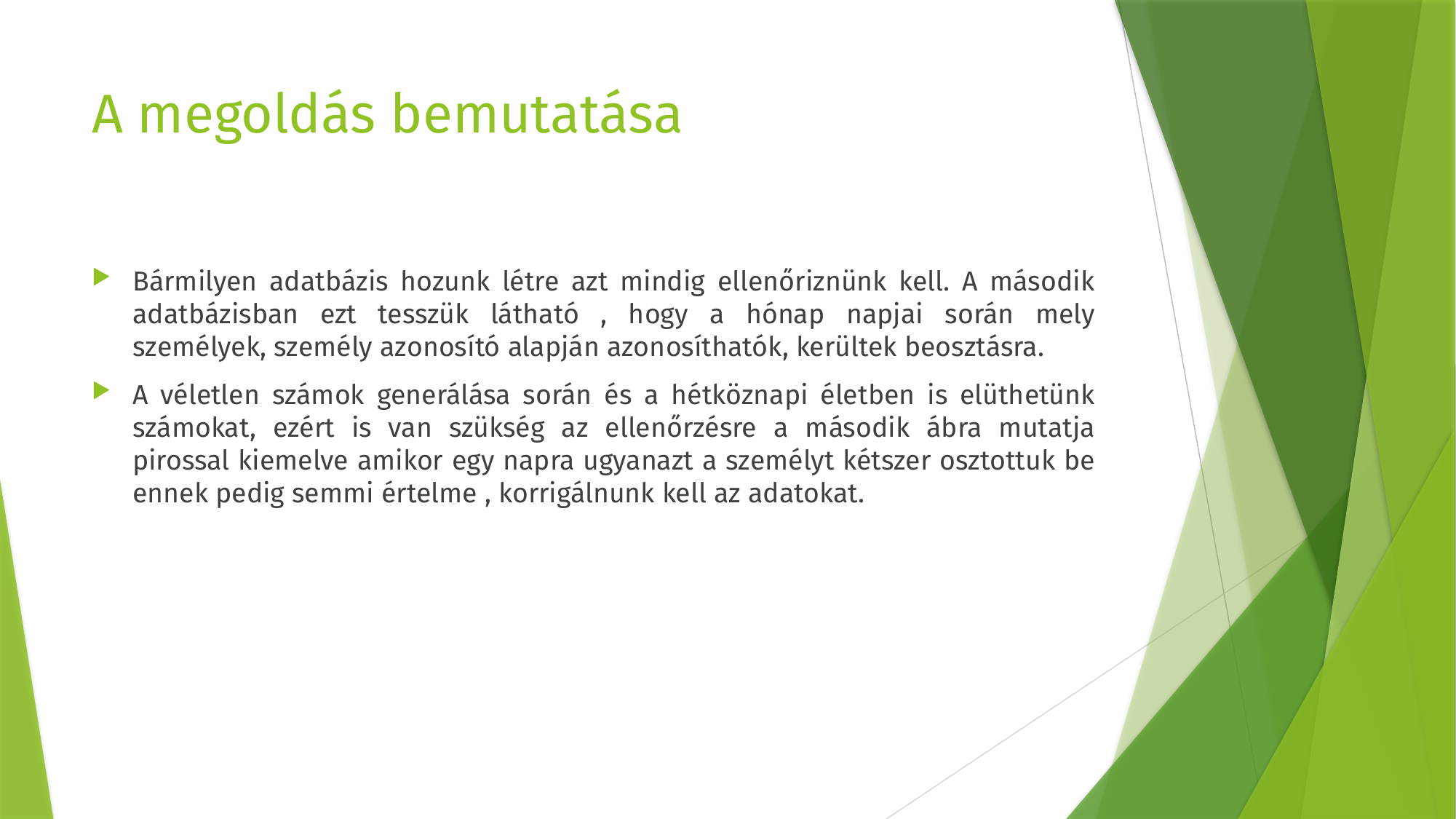

# A megoldás bemutatása
Bármilyen adatbázis hozunk létre azt mindig ellenőriznünk kell. A második adatbázisban ezt tesszük látható , hogy a hónap napjai során mely személyek, személy azonosító alapján azonosíthatók, kerültek beosztásra.
A véletlen számok generálása során és a hétköznapi életben is elüthetünk számokat, ezért is van szükség az ellenőrzésre a második ábra mutatja pirossal kiemelve amikor egy napra ugyanazt a személyt kétszer osztottuk be ennek pedig semmi értelme , korrigálnunk kell az adatokat.